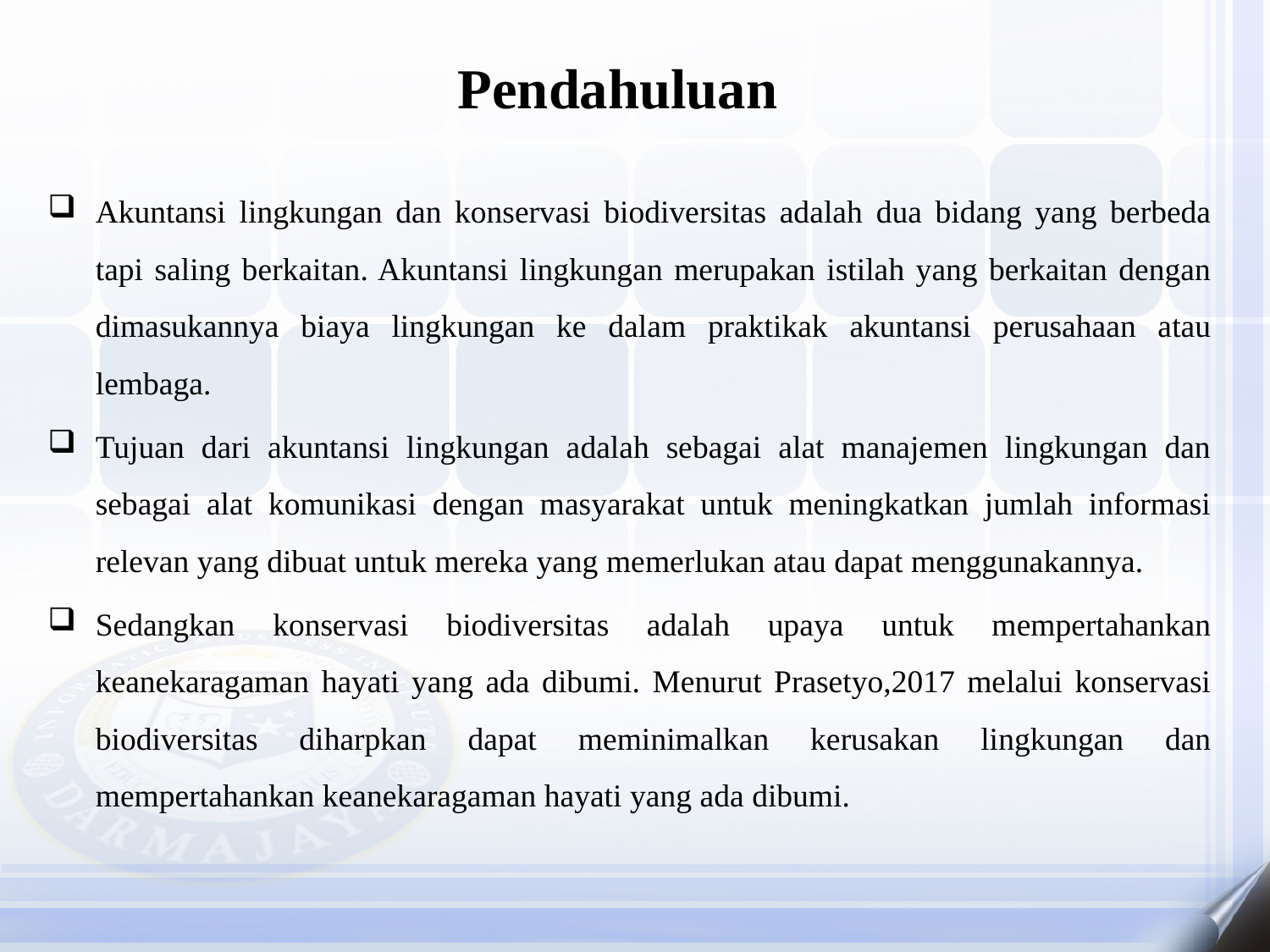

# Pendahuluan
Akuntansi lingkungan dan konservasi biodiversitas adalah dua bidang yang berbeda tapi saling berkaitan. Akuntansi lingkungan merupakan istilah yang berkaitan dengan dimasukannya biaya lingkungan ke dalam praktikak akuntansi perusahaan atau lembaga.
Tujuan dari akuntansi lingkungan adalah sebagai alat manajemen lingkungan dan sebagai alat komunikasi dengan masyarakat untuk meningkatkan jumlah informasi relevan yang dibuat untuk mereka yang memerlukan atau dapat menggunakannya.
Sedangkan konservasi biodiversitas adalah upaya untuk mempertahankan keanekaragaman hayati yang ada dibumi. Menurut Prasetyo,2017 melalui konservasi biodiversitas diharpkan dapat meminimalkan kerusakan lingkungan dan mempertahankan keanekaragaman hayati yang ada dibumi.